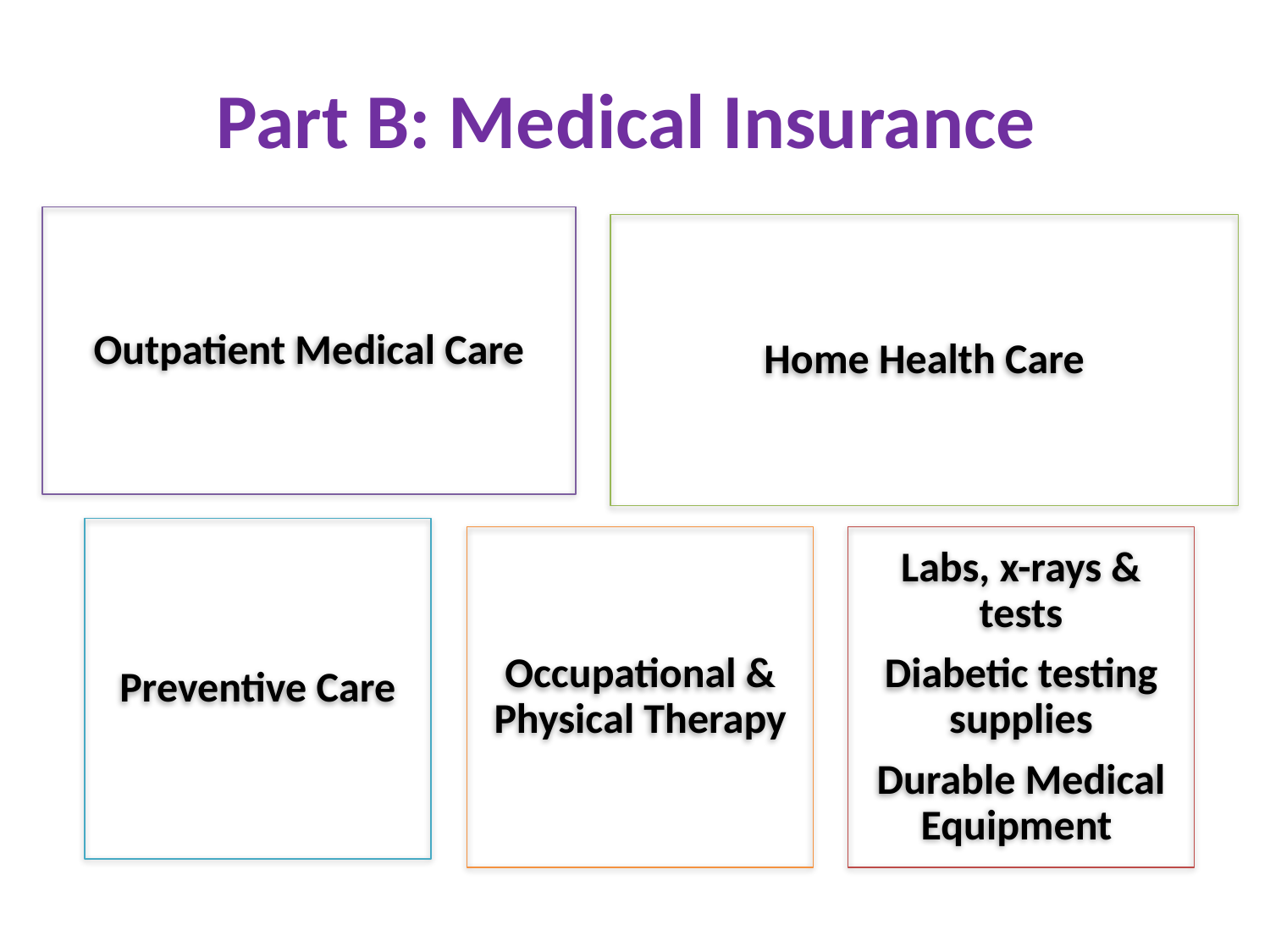

Part B: Medical Insurance
Outpatient Medical Care
Home Health Care
Preventive Care
Occupational & Physical Therapy
Labs, x-rays & tests
Diabetic testing supplies
Durable Medical Equipment